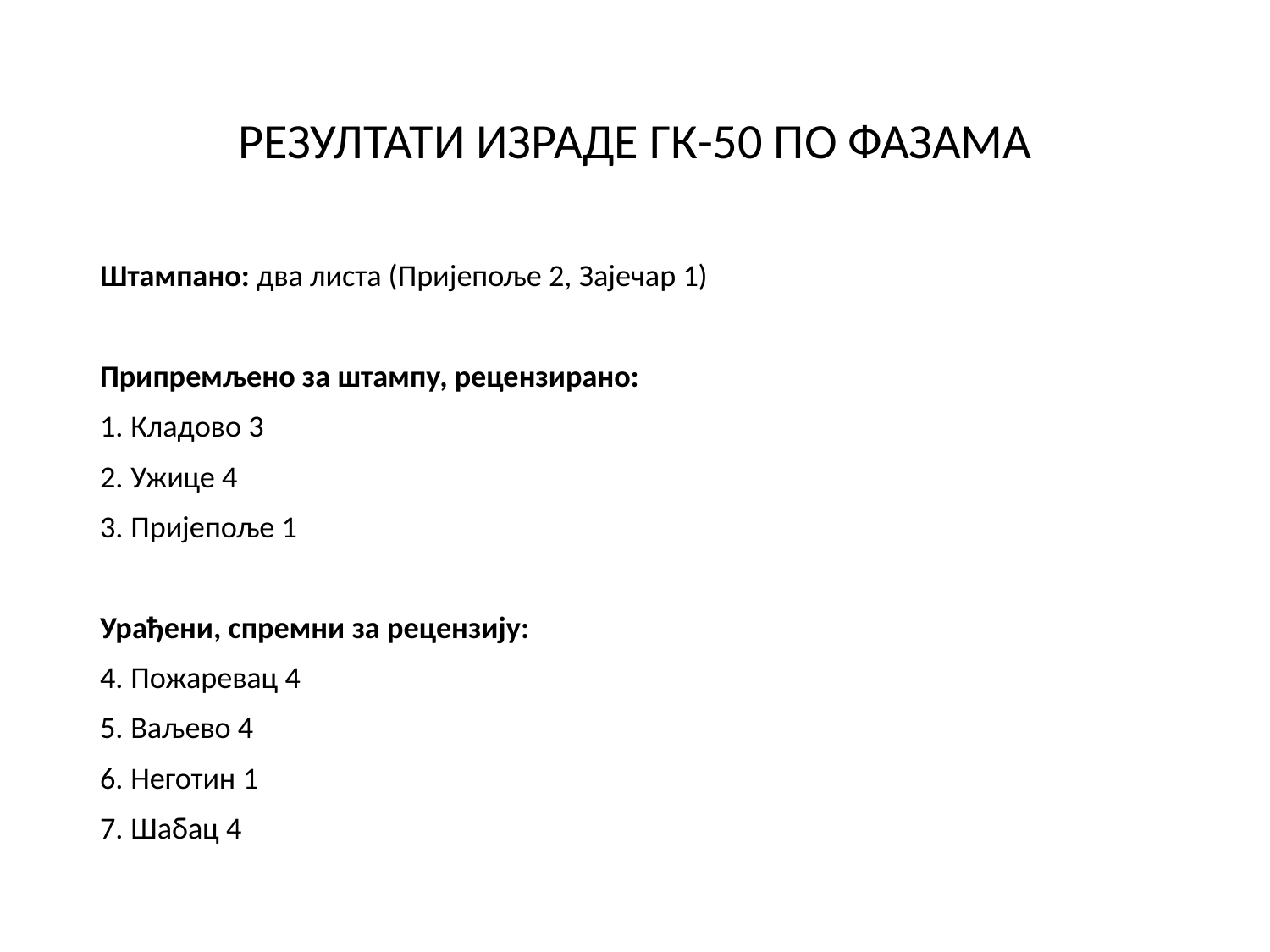

# РЕЗУЛТАТИ ИЗРАДЕ ГК-50 ПО ФАЗАМА
Штампано: два листа (Пријепоље 2, Зајечар 1)

Припремљено за штампу, рецензирано:
Кладово 3
Ужице 4
Пријепоље 1

Урађени, спремни за рецензију:
Пожаревац 4
Ваљево 4
Неготин 1
Шабац 4